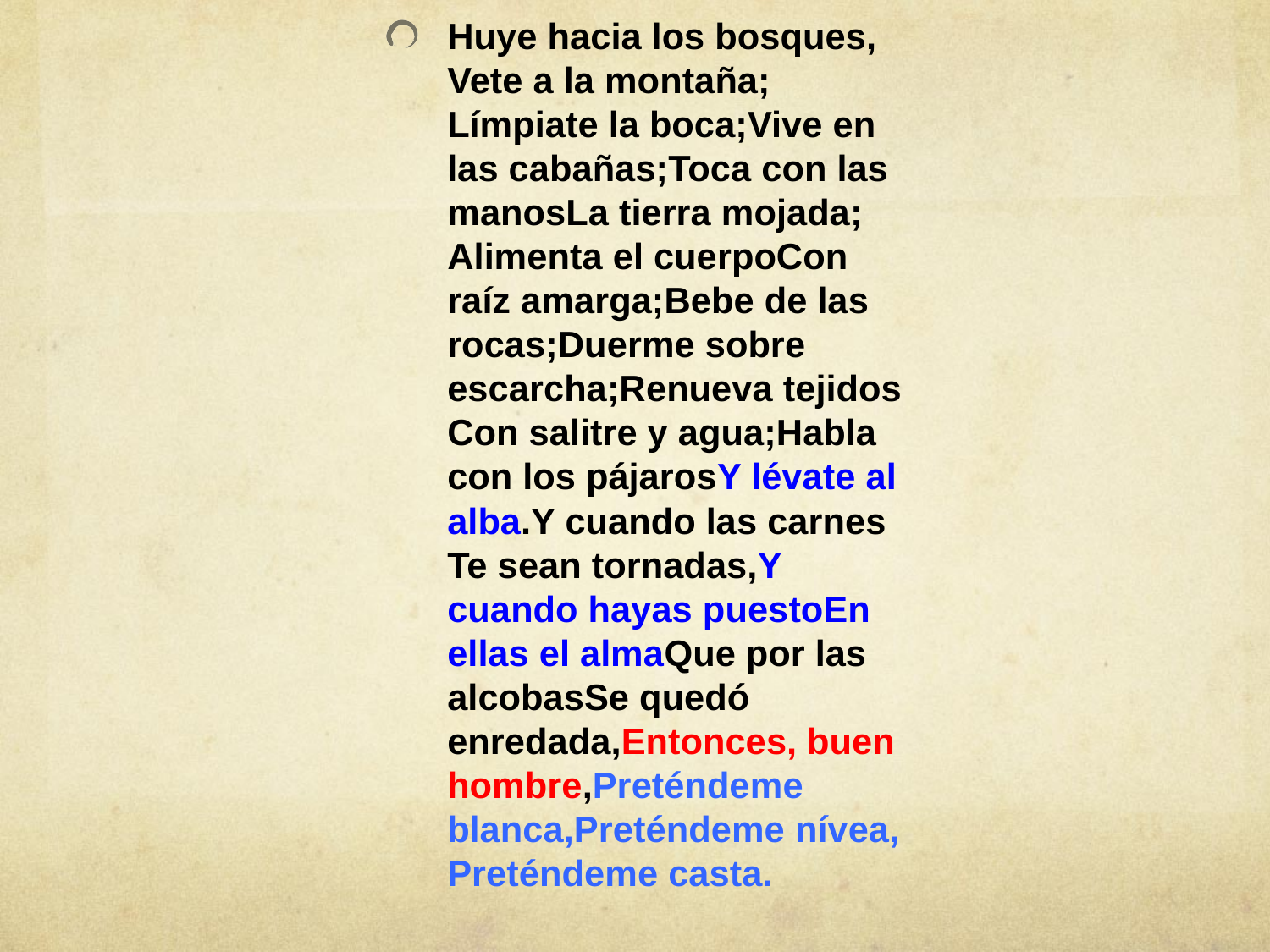

Huye hacia los bosques, Vete a la montaña; Límpiate la boca; Vive en las cabañas; Toca con las manos La tierra mojada; Alimenta el cuerpo Con raíz amarga; Bebe de las rocas; Duerme sobre escarcha; Renueva tejidos Con salitre y agua; Habla con los pájaros Y lévate al alba. Y cuando las carnes Te sean tornadas, Y cuando hayas puesto En ellas el alma Que por las alcobas Se quedó enredada, Entonces, buen hombre, Preténdeme blanca, Preténdeme nívea, Preténdeme casta.